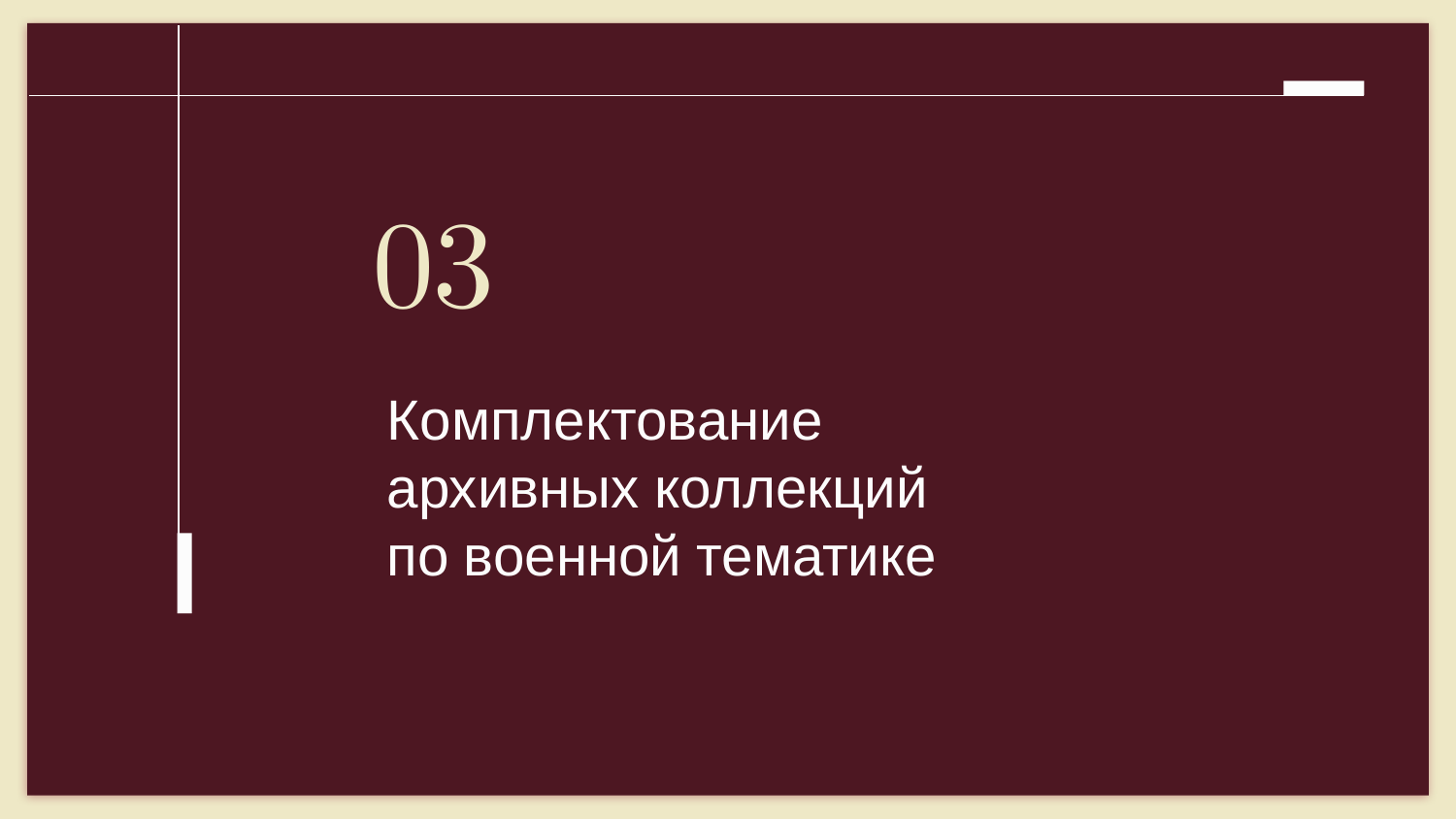

03
# Комплектование архивных коллекций по военной тематике